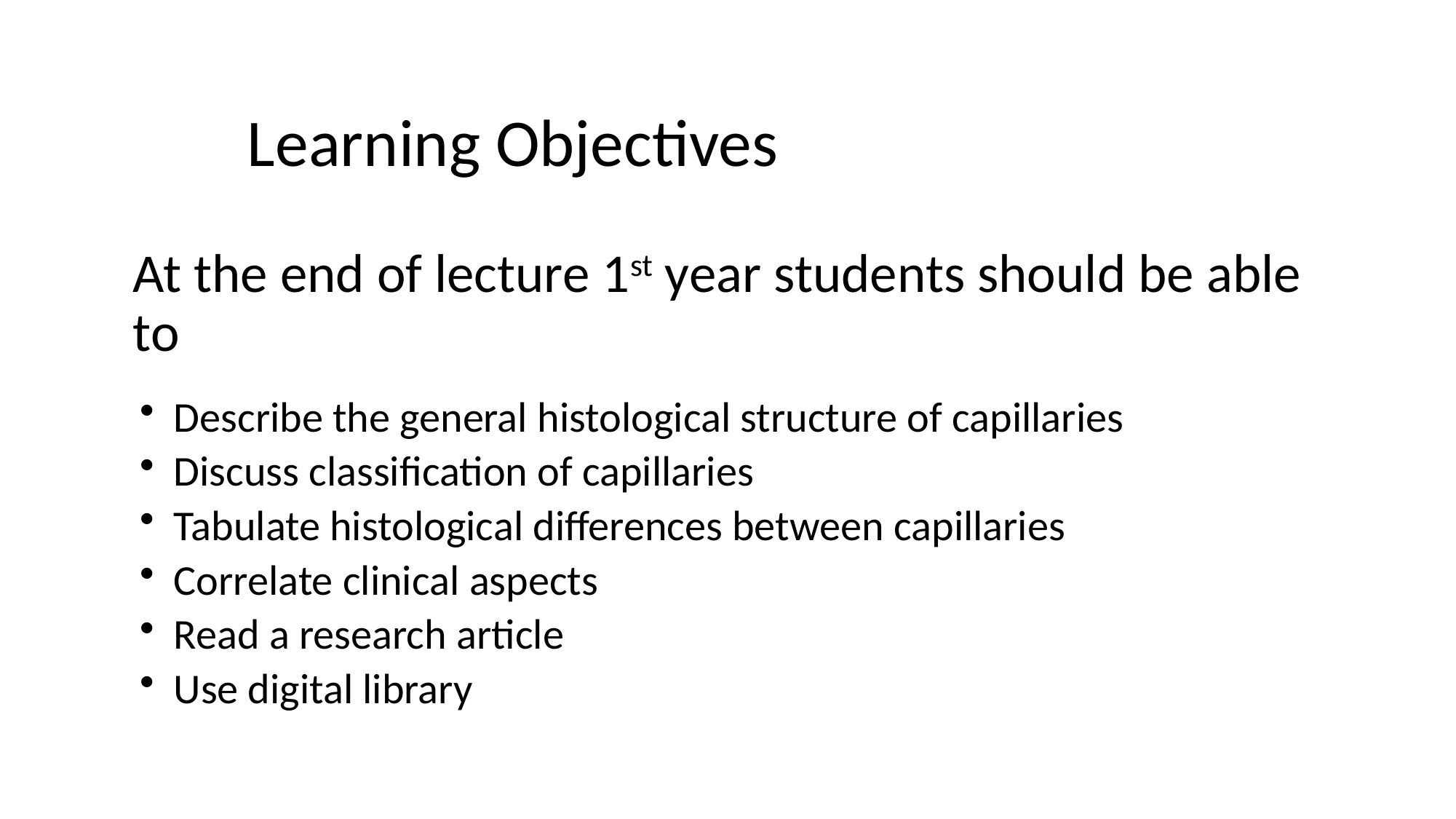

# Learning Objectives
At the end of lecture 1st year students should be able to
Describe the general histological structure of capillaries
Discuss classification of capillaries
Tabulate histological differences between capillaries
Correlate clinical aspects
Read a research article
Use digital library